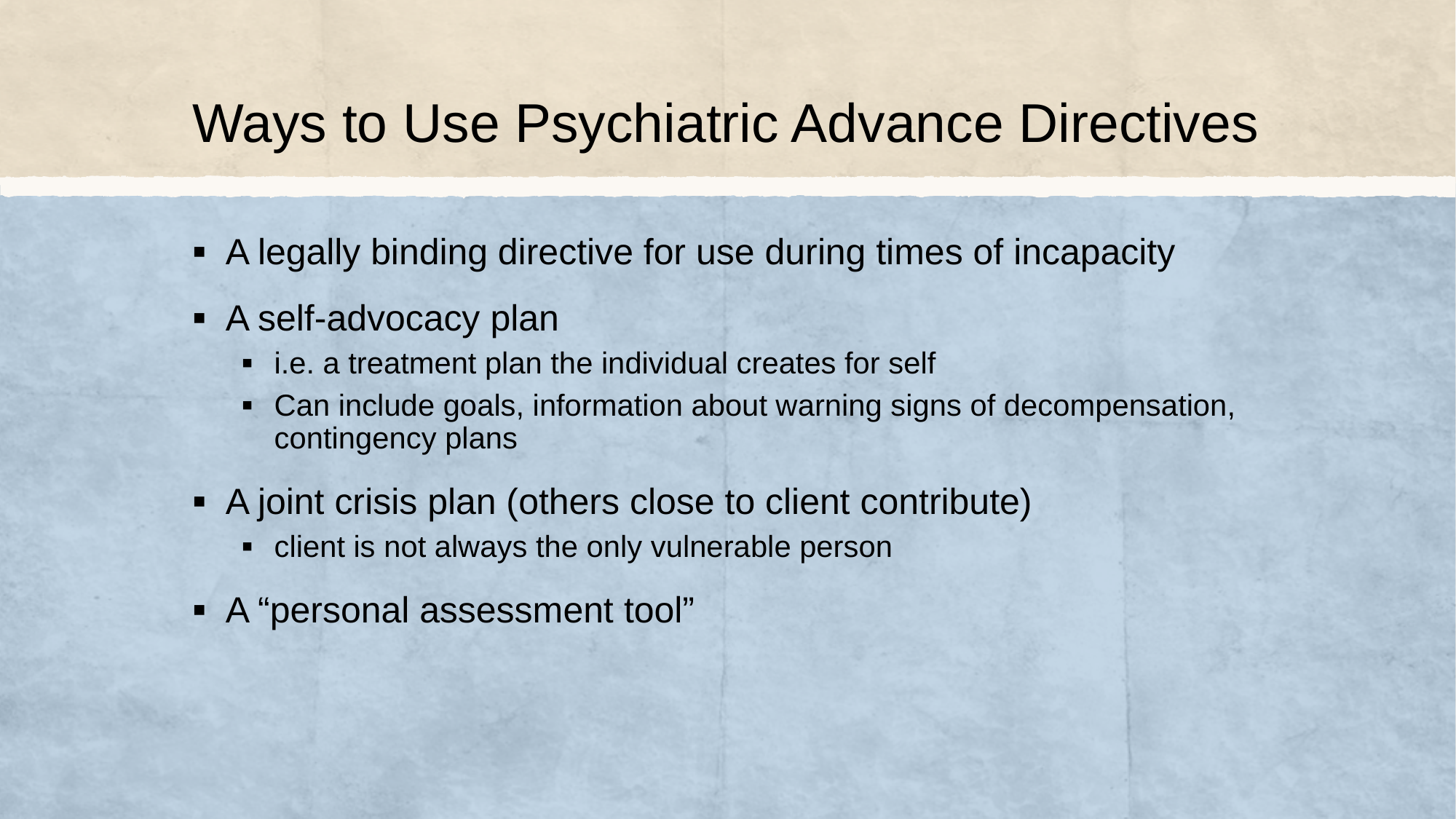

# Ways to Use Psychiatric Advance Directives
A legally binding directive for use during times of incapacity
A self-advocacy plan
i.e. a treatment plan the individual creates for self
Can include goals, information about warning signs of decompensation, contingency plans
A joint crisis plan (others close to client contribute)
client is not always the only vulnerable person
A “personal assessment tool”